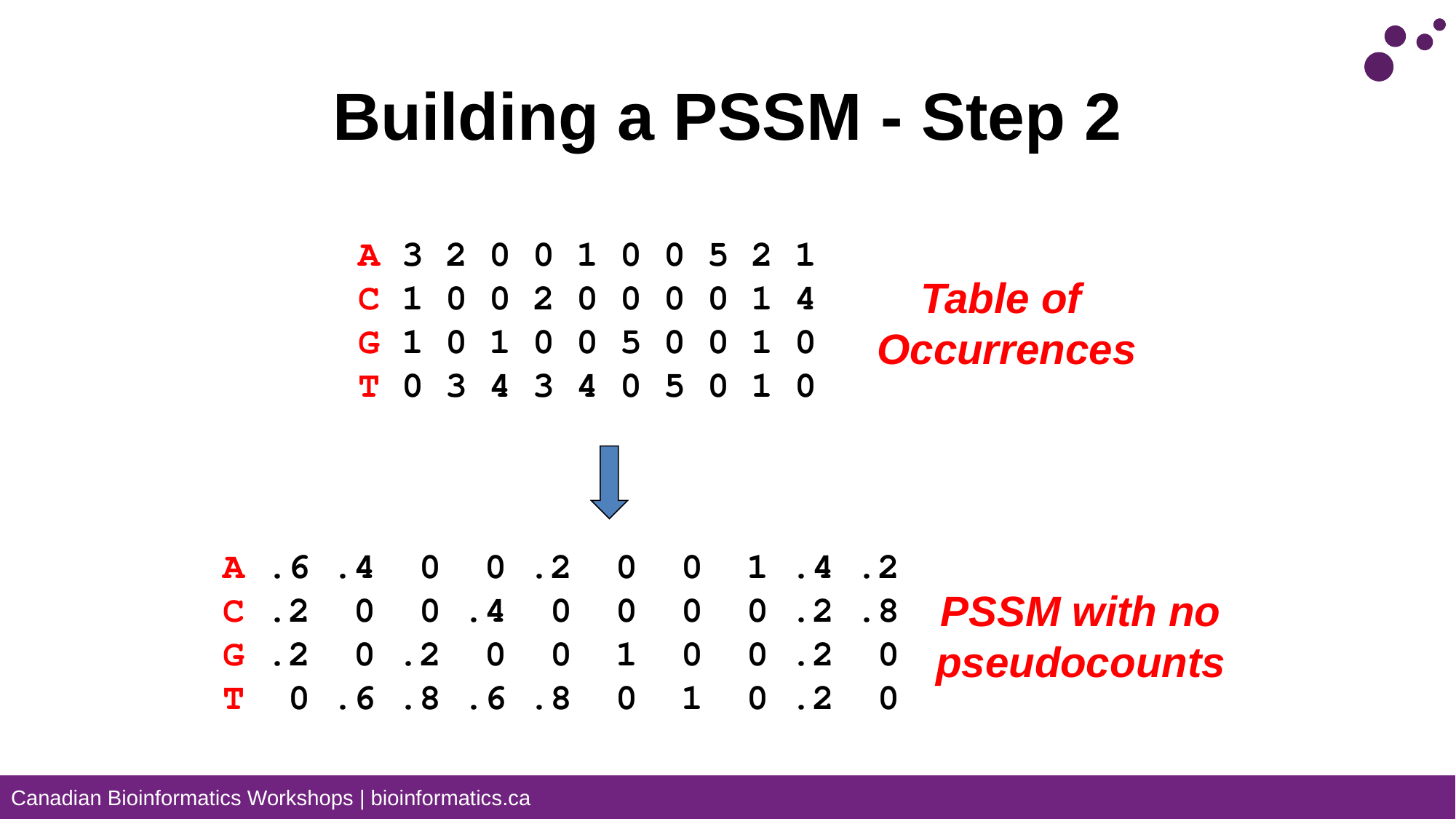

# Building a PSSM - Step 2
A 3 2 0 0 1 0 0 5 2 1
C 1 0 0 2 0 0 0 0 1 4
G 1 0 1 0 0 5 0 0 1 0
T 0 3 4 3 4 0 5 0 1 0
Table of
Occurrences

A .6 .4  0  0 .2  0  0  1 .4 .2
C .2  0  0 .4  0  0  0  0 .2 .8
G .2  0 .2  0  0  1  0  0 .2  0
T  0 .6 .8 .6 .8  0  1  0 .2  0
PSSM with no
pseudocounts